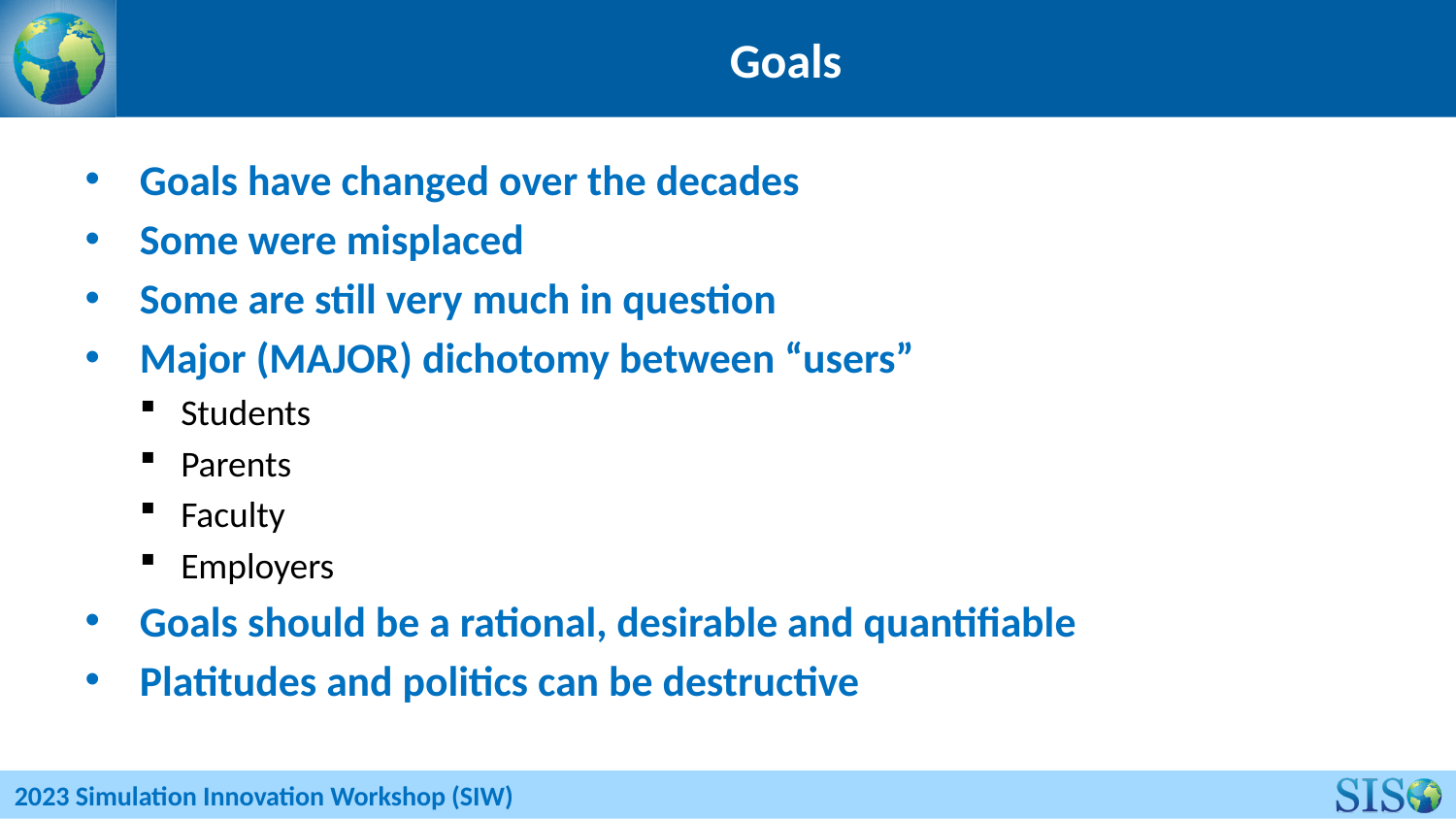

# Goals
Goals have changed over the decades
Some were misplaced
Some are still very much in question
Major (MAJOR) dichotomy between “users”
Students
Parents
Faculty
Employers
Goals should be a rational, desirable and quantifiable
Platitudes and politics can be destructive